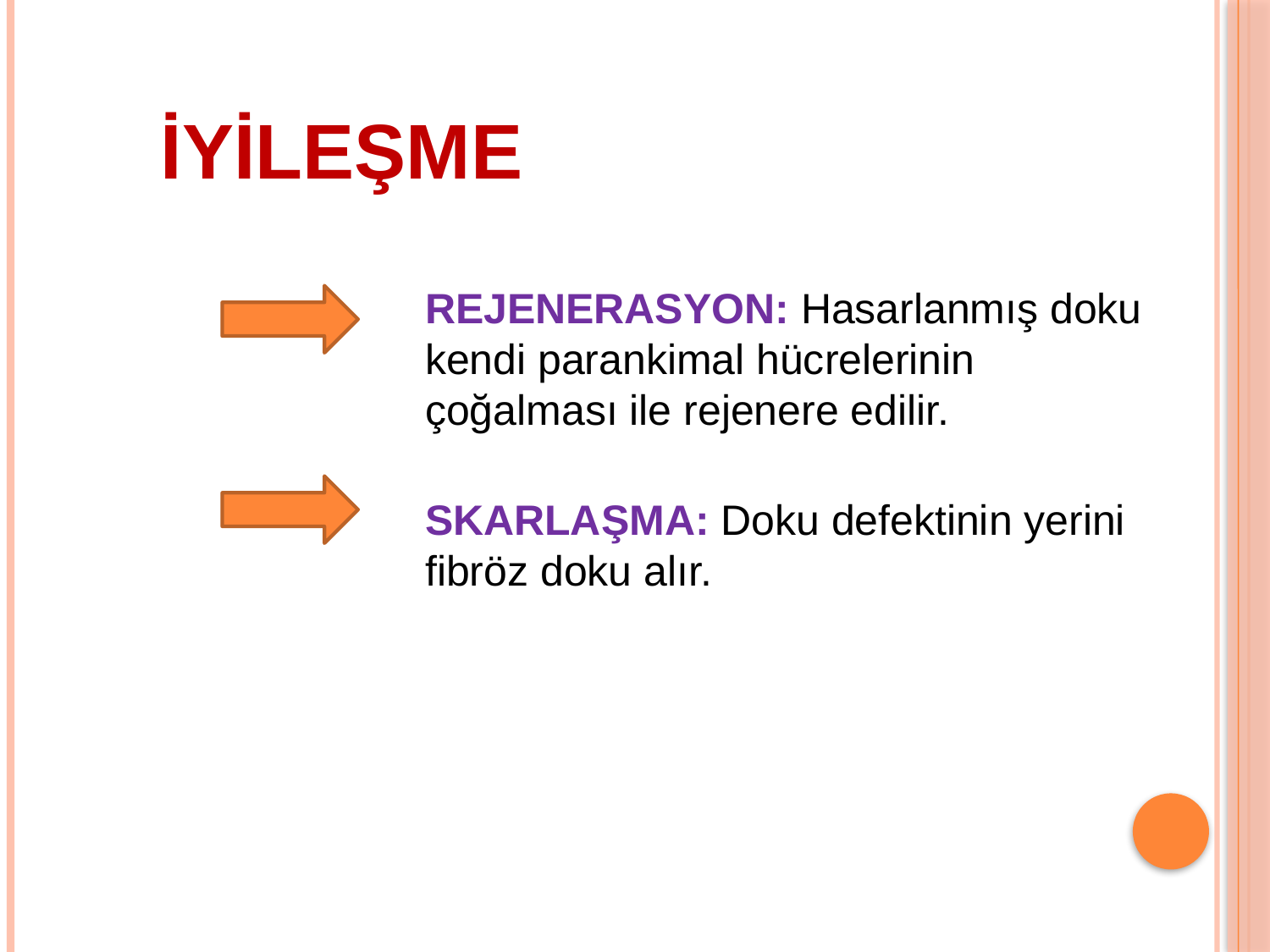

# İYİLEŞME
REJENERASYON: Hasarlanmış doku kendi parankimal hücrelerinin çoğalması ile rejenere edilir.

SKARLAŞMA: Doku defektinin yerini fibröz doku alır.